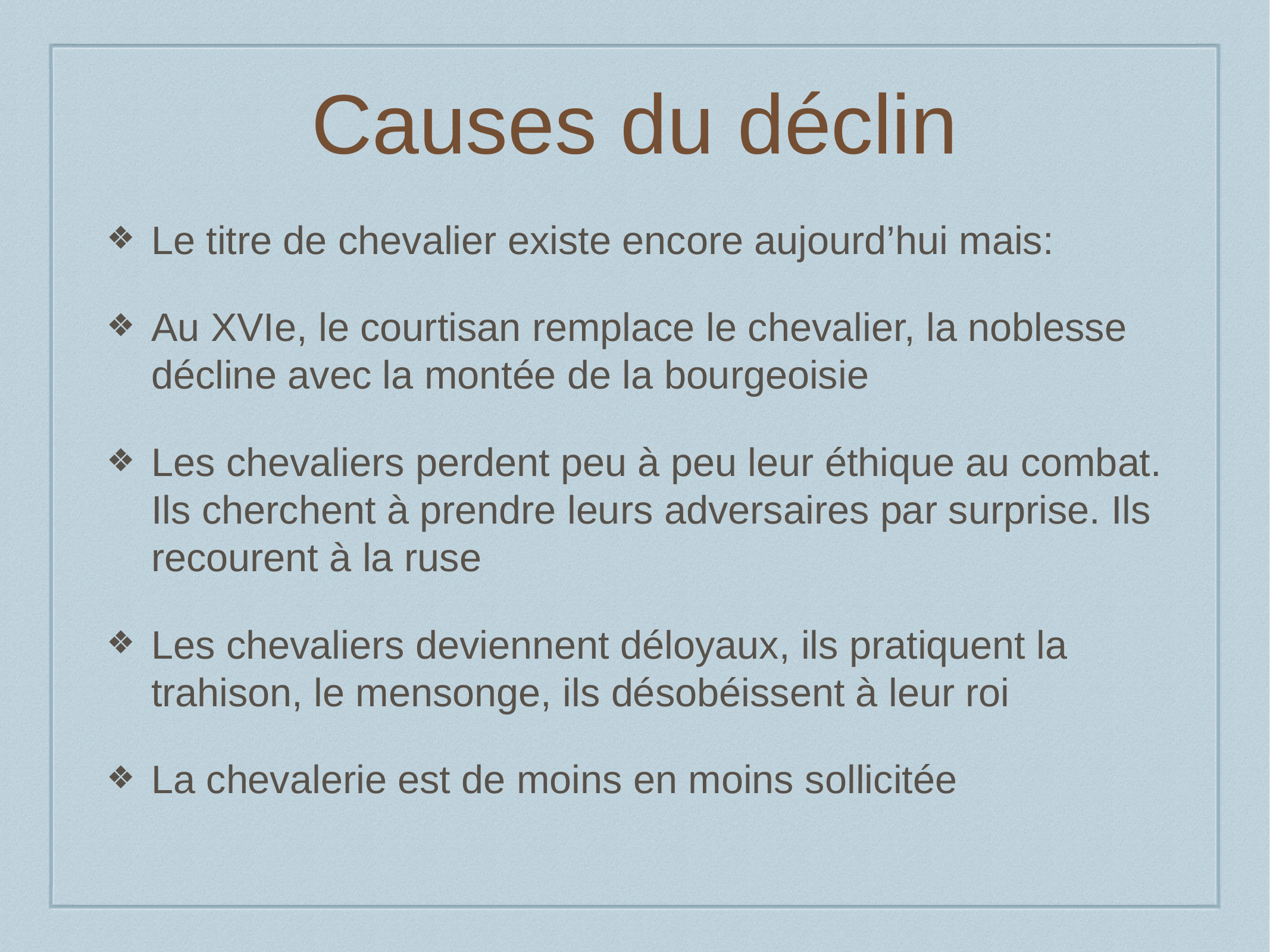

# Causes du déclin
Le titre de chevalier existe encore aujourd’hui mais:
Au XVIe, le courtisan remplace le chevalier, la noblesse décline avec la montée de la bourgeoisie
Les chevaliers perdent peu à peu leur éthique au combat. Ils cherchent à prendre leurs adversaires par surprise. Ils recourent à la ruse
Les chevaliers deviennent déloyaux, ils pratiquent la trahison, le mensonge, ils désobéissent à leur roi
La chevalerie est de moins en moins sollicitée